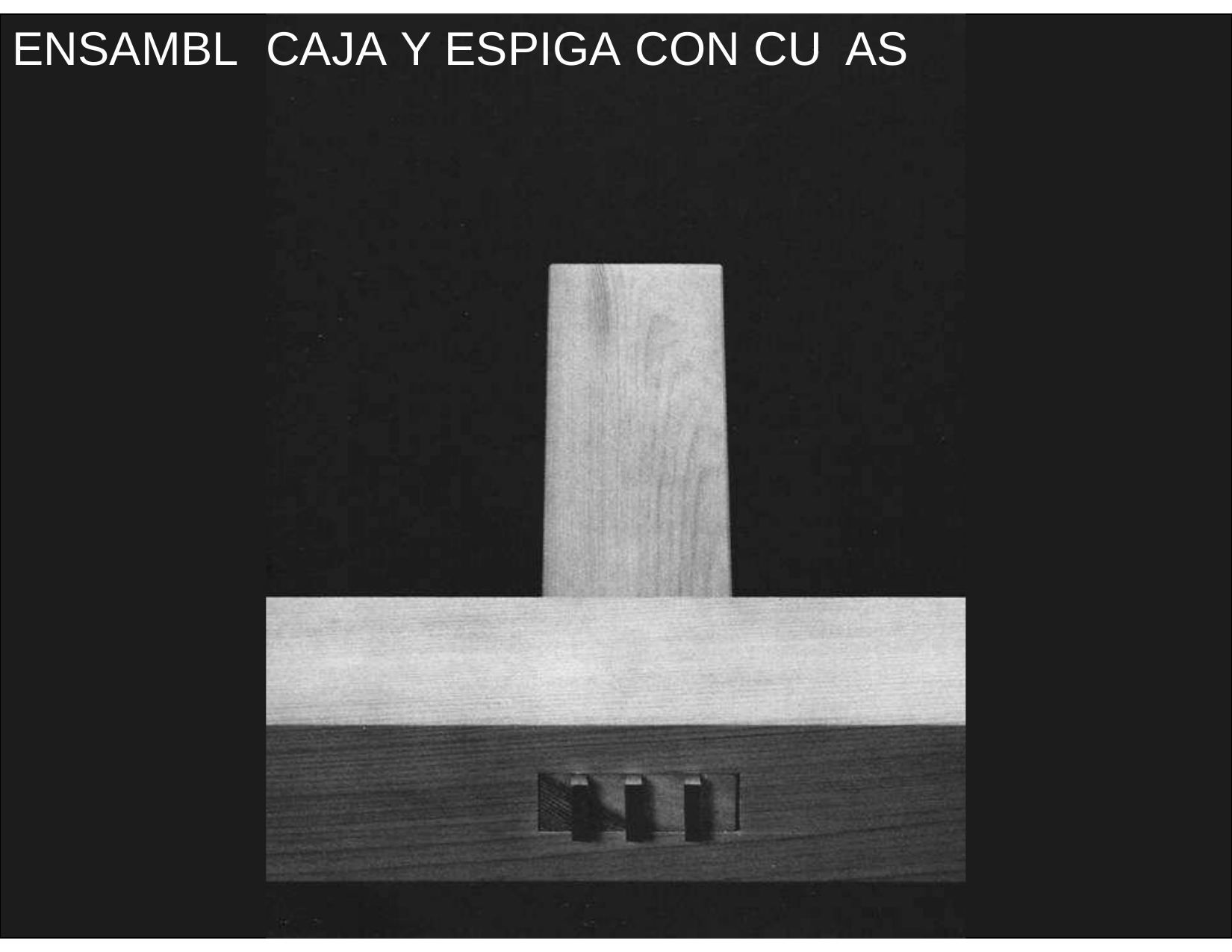

ENSAMBL  CAJA Y ESPIGA CON CU AS